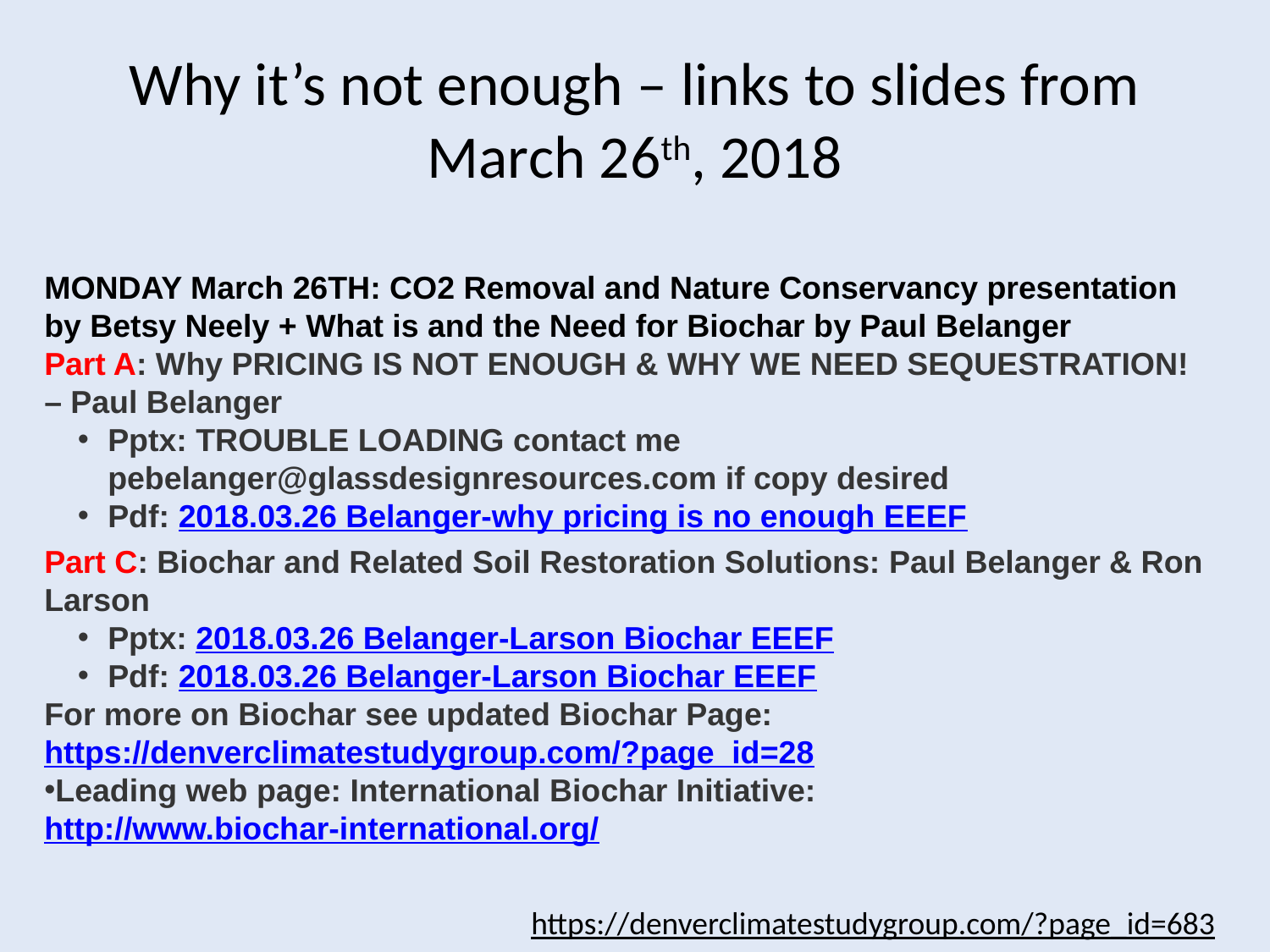

# Why it’s not enough – links to slides from March 26th, 2018
MONDAY March 26TH: CO2 Removal and Nature Conservancy presentation by Betsy Neely + What is and the Need for Biochar by Paul Belanger
Part A: Why PRICING IS NOT ENOUGH & WHY WE NEED SEQUESTRATION! – Paul Belanger
Pptx: TROUBLE LOADING contact me pebelanger@glassdesignresources.com if copy desired
Pdf: 2018.03.26 Belanger-why pricing is no enough EEEF
Part C: Biochar and Related Soil Restoration Solutions: Paul Belanger & Ron Larson
Pptx: 2018.03.26 Belanger-Larson Biochar EEEF
Pdf: 2018.03.26 Belanger-Larson Biochar EEEF
For more on Biochar see updated Biochar Page: https://denverclimatestudygroup.com/?page_id=28
Leading web page: International Biochar Initiative: http://www.biochar-international.org/
https://denverclimatestudygroup.com/?page_id=683